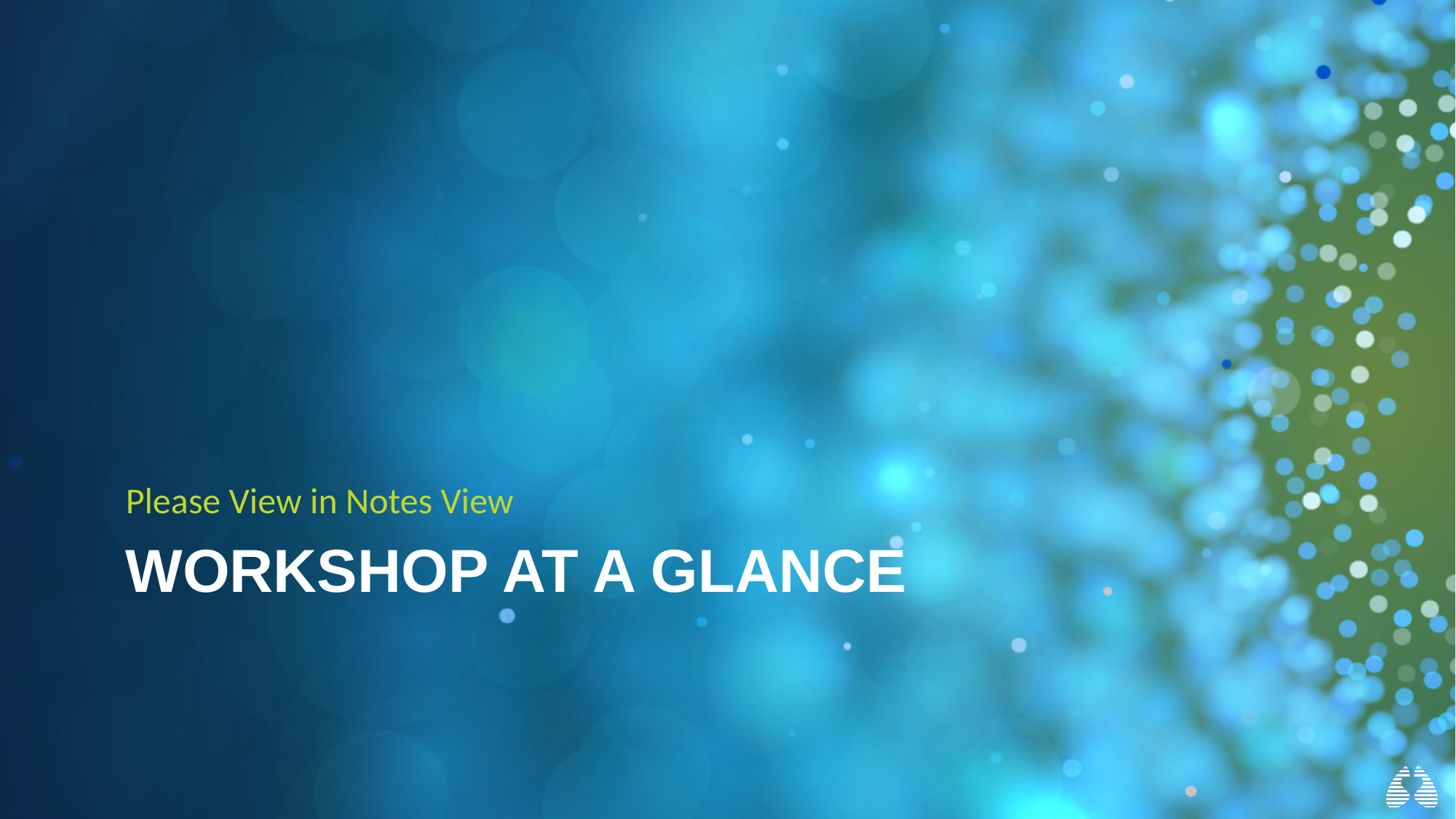

Please View in Notes View
# Workshop At A Glance